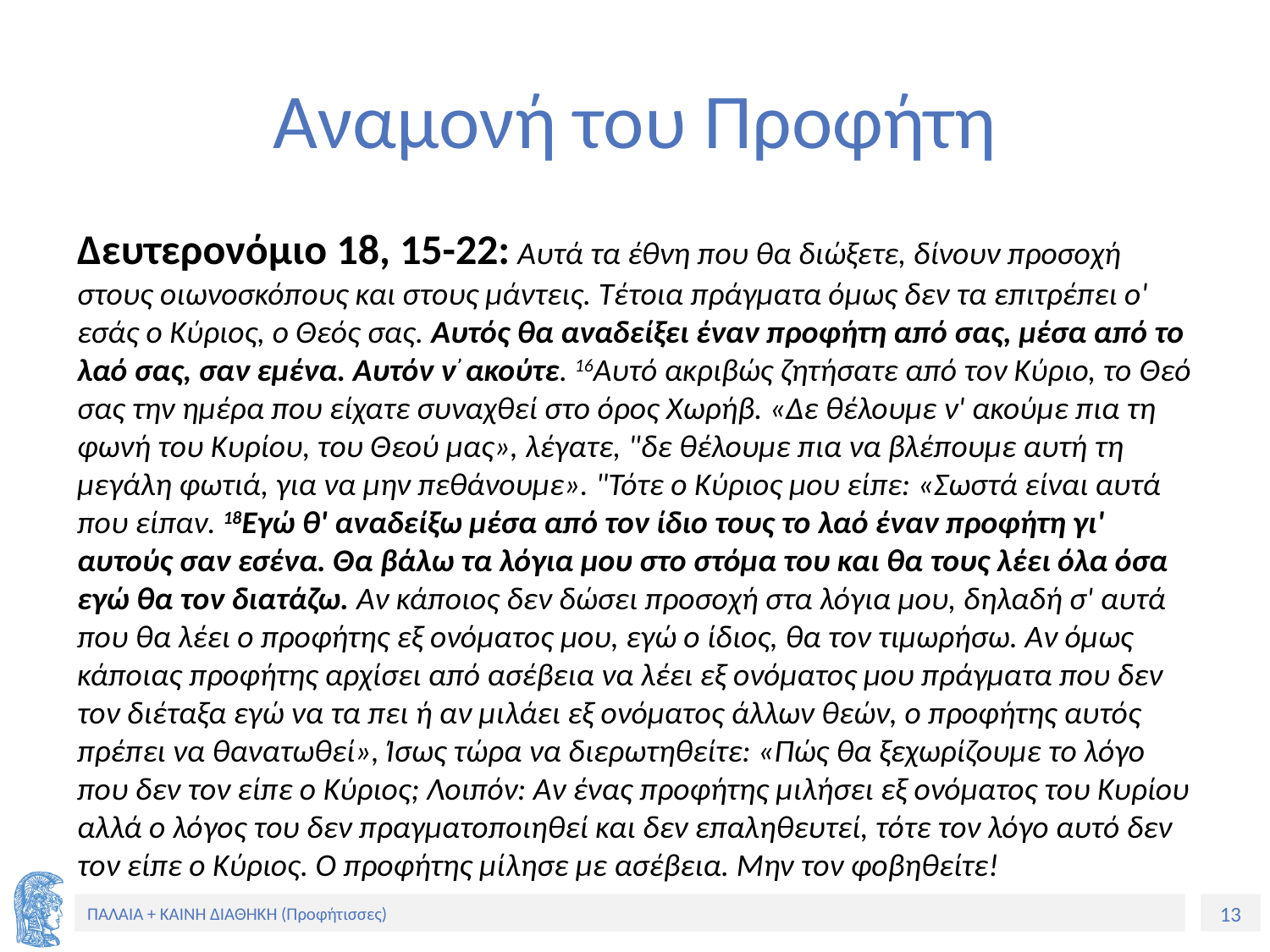

# Αναμονή του Προφήτη
Δευτερονόμιο 18, 15-22: Αυτά τα έθνη που θα διώξετε, δίνουν προσοχή στους οιωνοσκόπους και στους μάντεις. Τέτοια πράγματα όμως δεν τα επιτρέπει ο' εσάς ο Κύριος, ο Θεός σας. Αυτός θα αναδείξει έναν προφήτη από σας, μέσα από το λαό σας, σαν εμένα. Αυτόν ν’ ακούτε. 16Αυτό ακριβώς ζητήσατε από τον Κύριο, το θεό σας την ημέρα που είχατε συναχθεί στο όρος Χωρήβ. «Δε θέλουμε ν' ακούμε πια τη φωνή του Κυρίου, του Θεού μας», λέγατε, "δε θέλουμε πια να βλέπουμε αυτή τη μεγάλη φωτιά, για να μην πεθάνουμε». "Τότε ο Κύριος μου είπε: «Σωστά είναι αυτά που είπαν. 18Εγώ θ' αναδείξω μέσα από τον ίδιο τους το λαό έναν προφήτη γι' αυτούς σαν εσένα. Θα βάλω τα λόγια μου στο στόμα του και θα τους λέει όλα όσα εγώ θα τον διατάζω. Αν κάποιος δεν δώσει προσοχή στα λόγια μου, δηλαδή σ' αυτά που θα λέει ο προφήτης εξ ονόματος μου, εγώ ο ίδιος, θα τον τιμωρήσω. Αν όμως κάποιας προφήτης αρχίσει από ασέβεια να λέει εξ ονόματος μου πράγματα που δεν τον διέταξα εγώ να τα πει ή αν μιλάει εξ ονόματος άλλων θεών, ο προφήτης αυτός πρέπει να θανατωθεί», Ίσως τώρα να διερωτηθείτε: «Πώς θα ξεχωρίζουμε το λόγο που δεν τον είπε ο Κύριος; Λοιπόν: Αν ένας προφήτης μιλήσει εξ ονόματος του Κυρίου αλλά ο λόγος του δεν πραγματοποιηθεί και δεν επαληθευτεί, τότε τον λόγο αυτό δεν τον είπε ο Κύριος. Ο προφήτης μίλησε με ασέβεια. Μην τον φοβηθείτε!